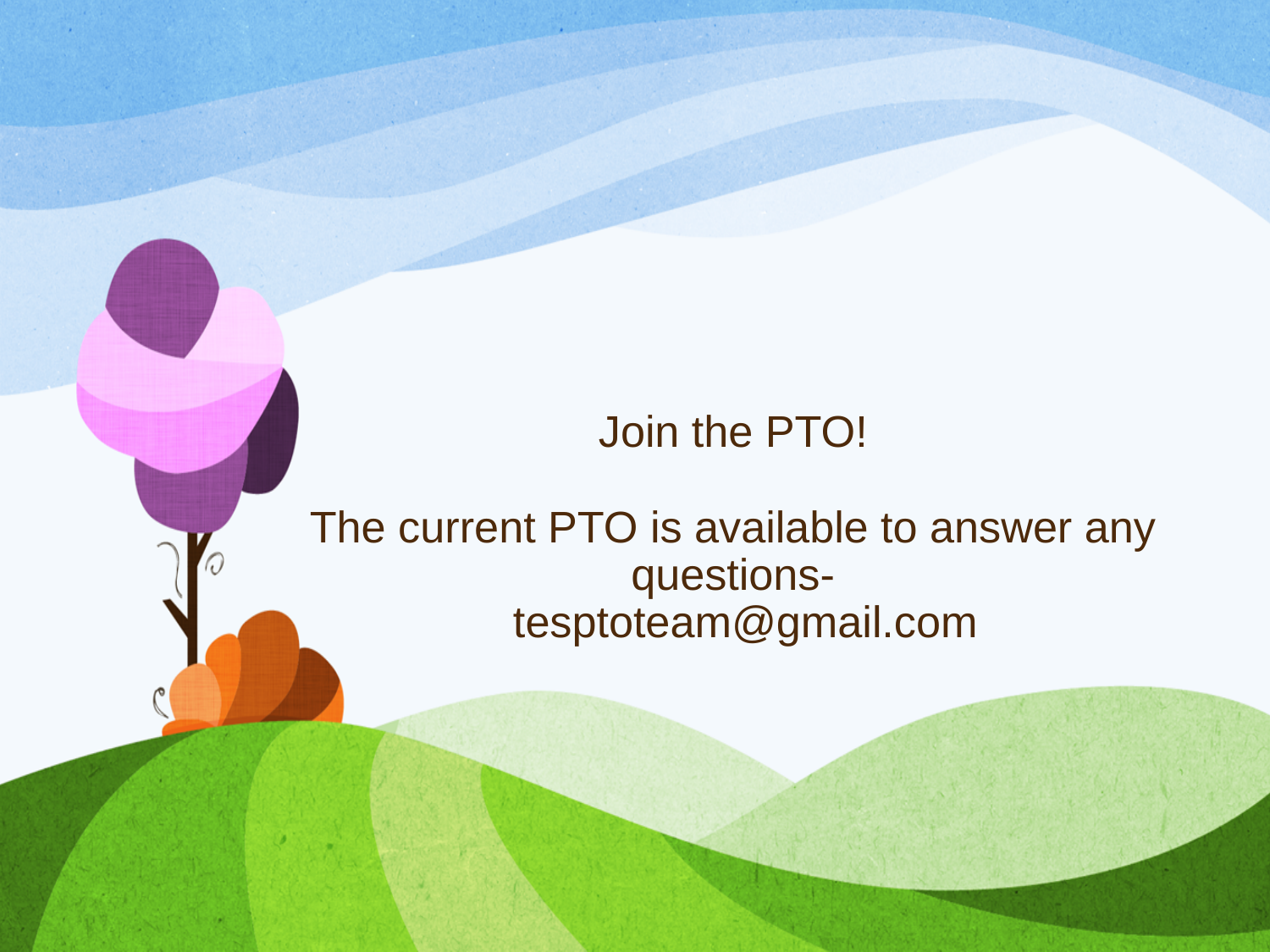

# Join the PTO! The current PTO is available to answer any questions- tesptoteam@gmail.com